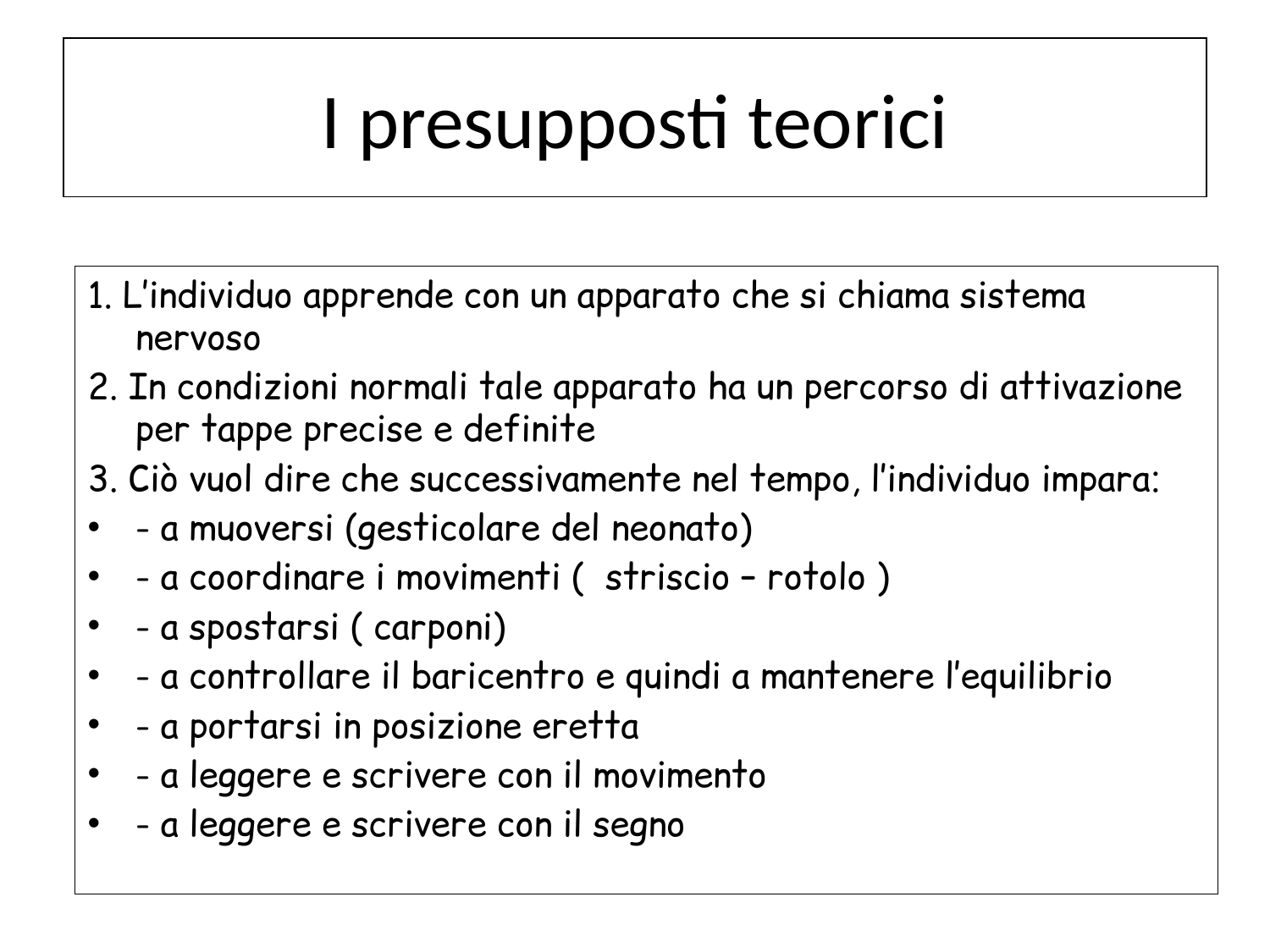

# I presupposti teorici
1. L’individuo apprende con un apparato che si chiama sistema nervoso
2. In condizioni normali tale apparato ha un percorso di attivazione per tappe precise e definite
3. Ciò vuol dire che successivamente nel tempo, l’individuo impara:
- a muoversi (gesticolare del neonato)
- a coordinare i movimenti (  striscio – rotolo )
- a spostarsi ( carponi)
- a controllare il baricentro e quindi a mantenere l’equilibrio
- a portarsi in posizione eretta
- a leggere e scrivere con il movimento
- a leggere e scrivere con il segno